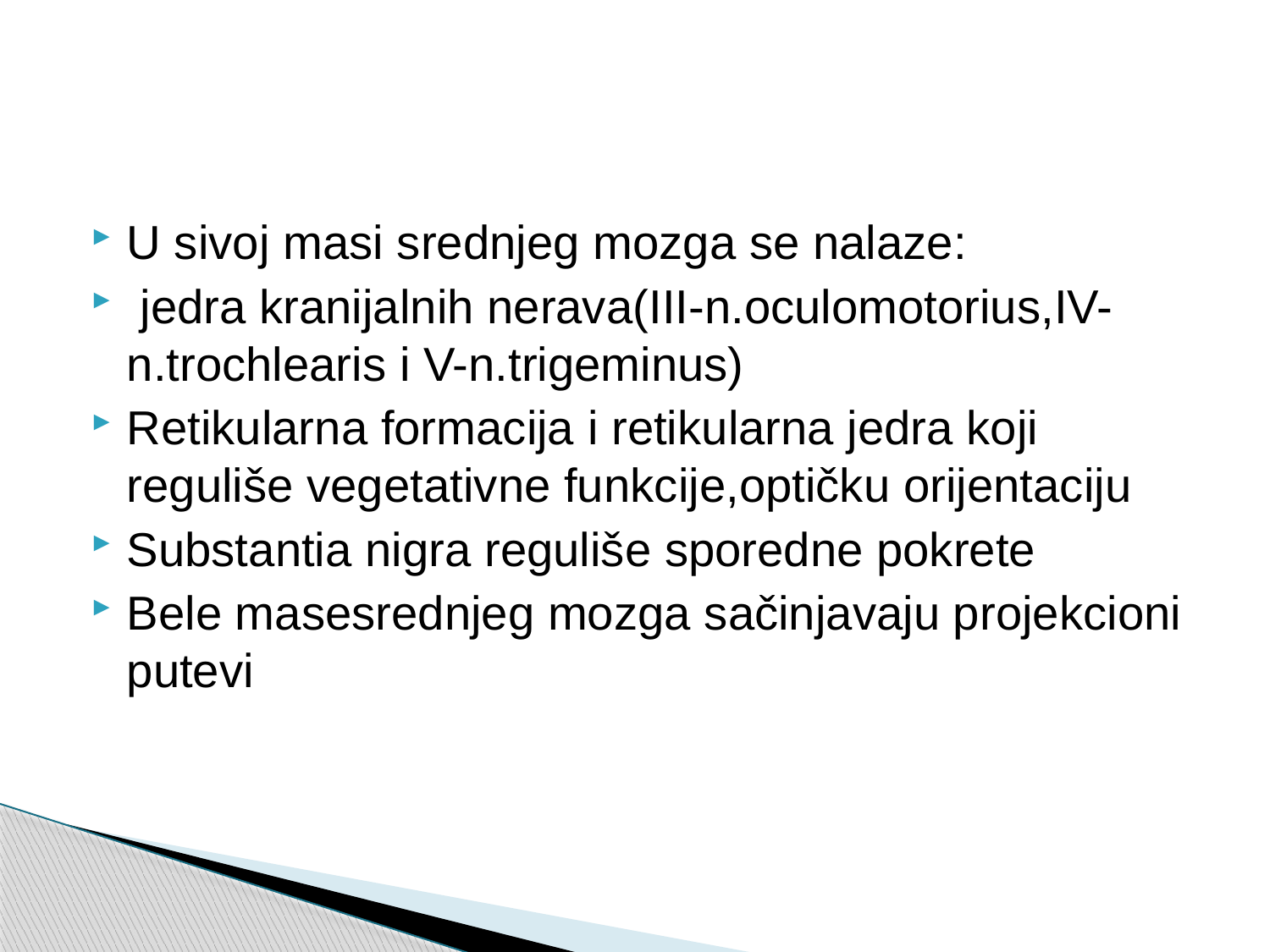

#
U sivoj masi srednjeg mozga se nalaze:
 jedra kranijalnih nerava(III-n.oculomotorius,IV-n.trochlearis i V-n.trigeminus)
Retikularna formacija i retikularna jedra koji reguliše vegetativne funkcije,optičku orijentaciju
Substantia nigra reguliše sporedne pokrete
Bele masesrednjeg mozga sačinjavaju projekcioni putevi